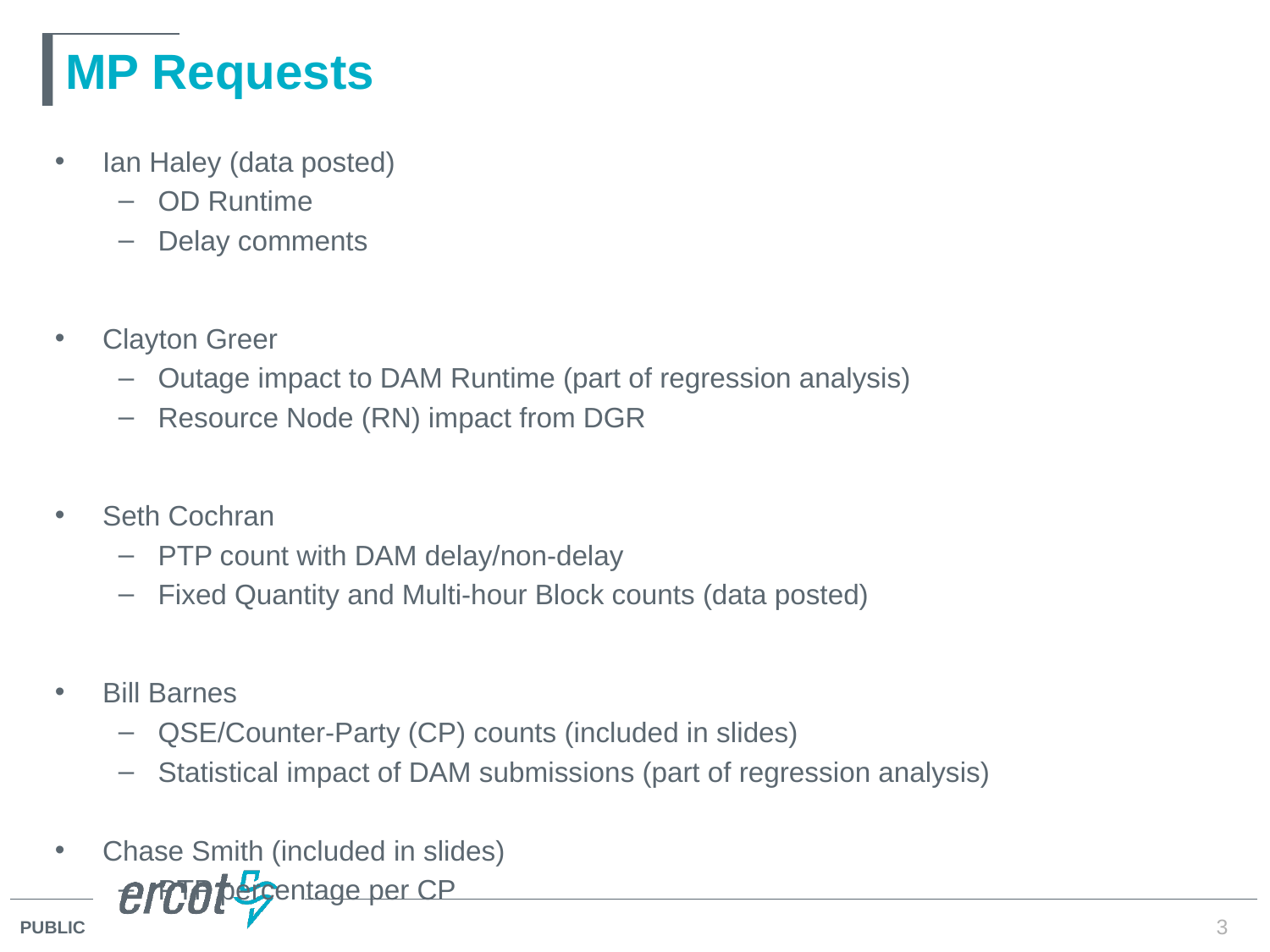

# MP Requests
Ian Haley (data posted)
OD Runtime
Delay comments

Clayton Greer
Outage impact to DAM Runtime (part of regression analysis)
Resource Node (RN) impact from DGR

Seth Cochran
PTP count with DAM delay/non-delay
Fixed Quantity and Multi-hour Block counts (data posted)

Bill Barnes
QSE/Counter-Party (CP) counts (included in slides)
Statistical impact of DAM submissions (part of regression analysis)

Chase Smith (included in slides)
PTP percentage per CP

3